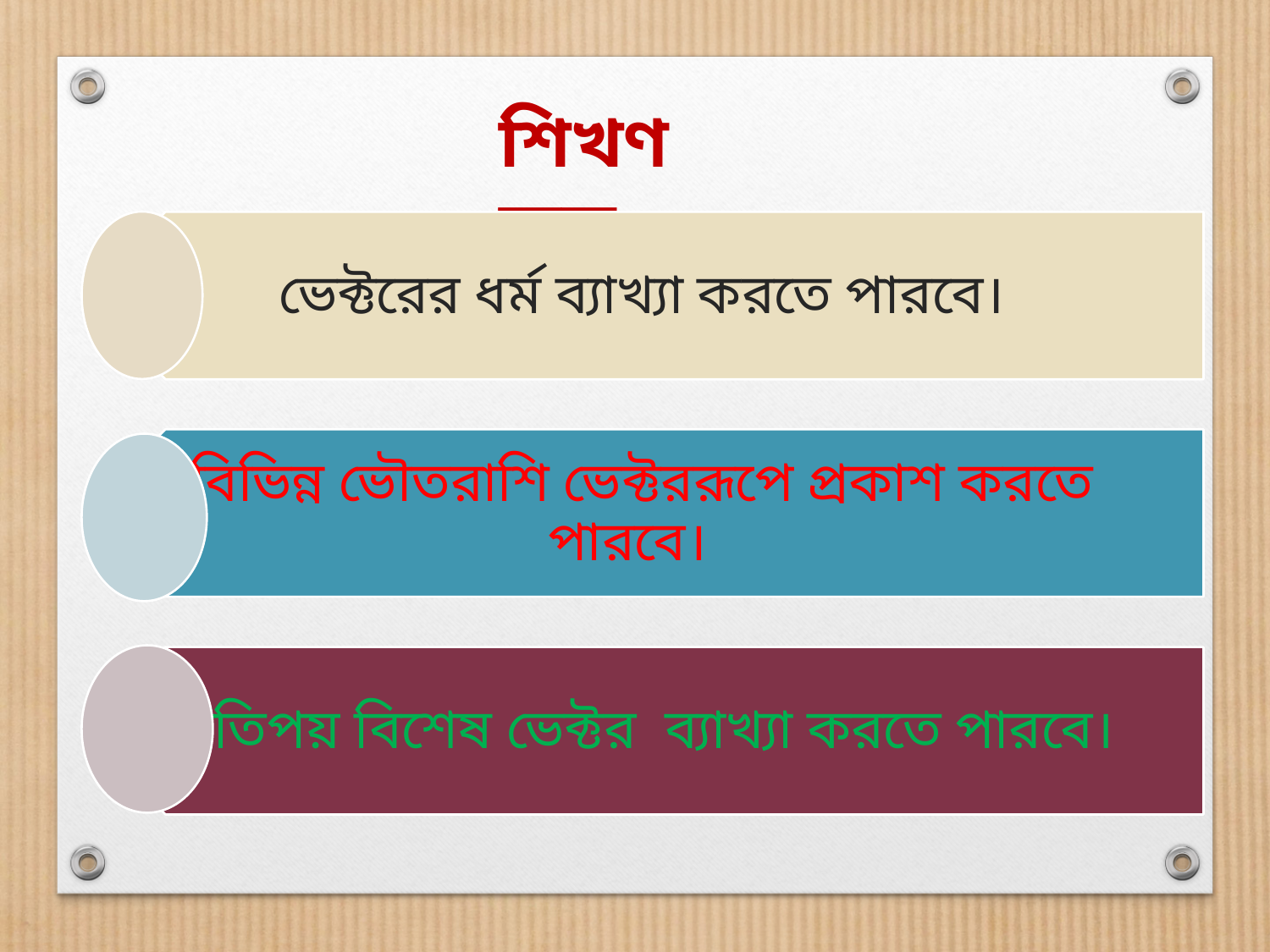

শিখণ ফল --
ভেক্টরের ধর্ম ব্যাখ্যা করতে পারবে।
বিভিন্ন ভৌতরাশি ভেক্টররূপে প্রকাশ করতে পারবে।
কতিপয় বিশেষ ভেক্টর  ব্যাখ্যা করতে পারবে।